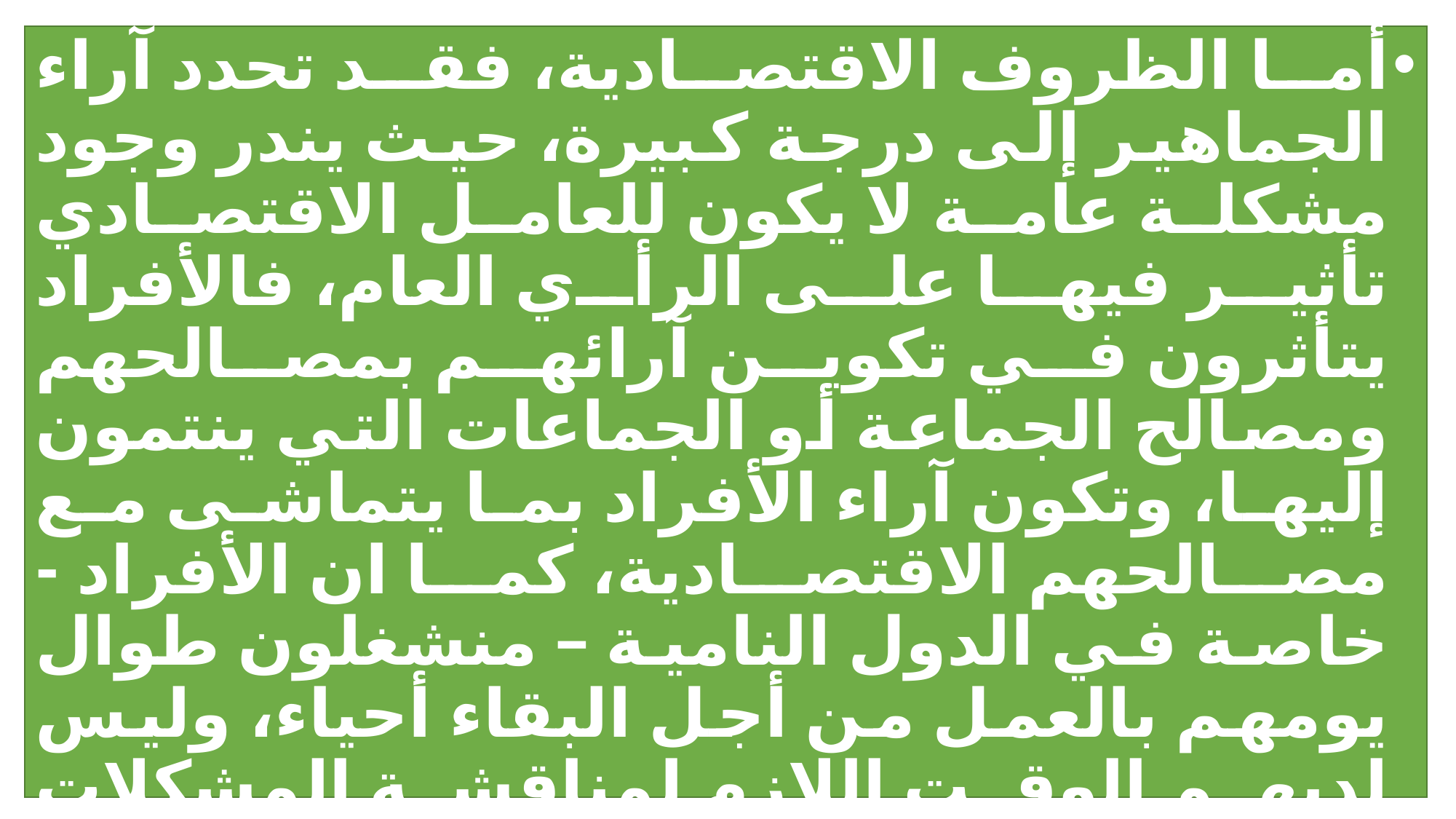

أما الظروف الاقتصادية، فقد تحدد آراء الجماهير إلى درجة كبيرة، حيث يندر وجود مشكلة عامة لا يكون للعامل الاقتصادي تأثير فيها على الرأي العام، فالأفراد يتأثرون في تكوين آرائهم بمصالحهم ومصالح الجماعة أو الجماعات التي ينتمون إليها، وتكون آراء الأفراد بما يتماشى مع مصالحهم الاقتصادية، كما ان الأفراد - خاصة في الدول النامية – منشغلون طوال يومهم بالعمل من أجل البقاء أحياء، وليس لديهم الوقت اللازم لمناقشة المشكلات والقضايا العامة، ويترتب على ذلك نقص في الوعي وعدم مشاركة في الحياة العامة، وهذا لا يجعلهم عنصراً فاعلاً في تكوين الرأي العام.